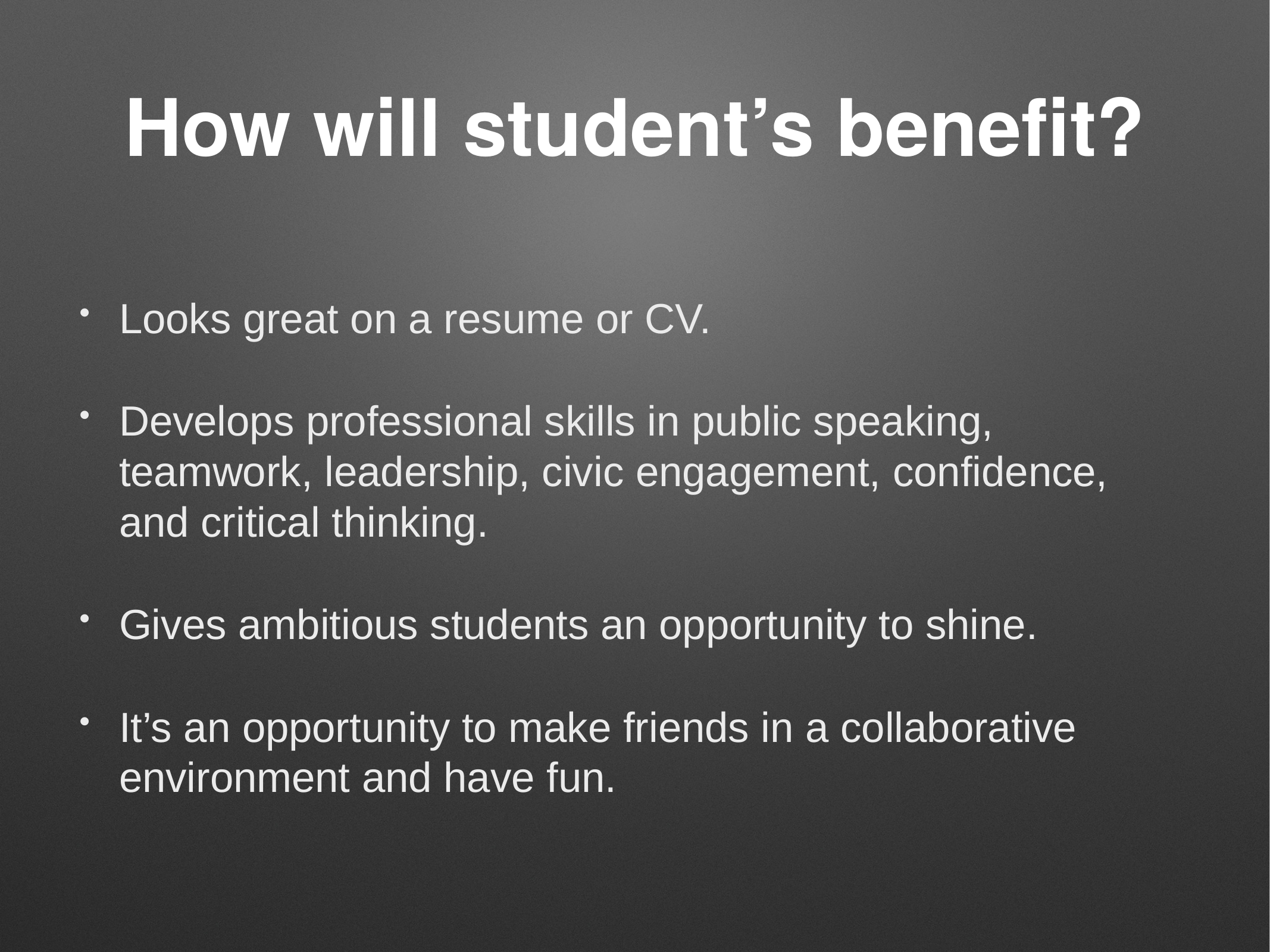

# How will student’s benefit?
Looks great on a resume or CV.
Develops professional skills in public speaking, teamwork, leadership, civic engagement, confidence, and critical thinking.
Gives ambitious students an opportunity to shine.
It’s an opportunity to make friends in a collaborative environment and have fun.